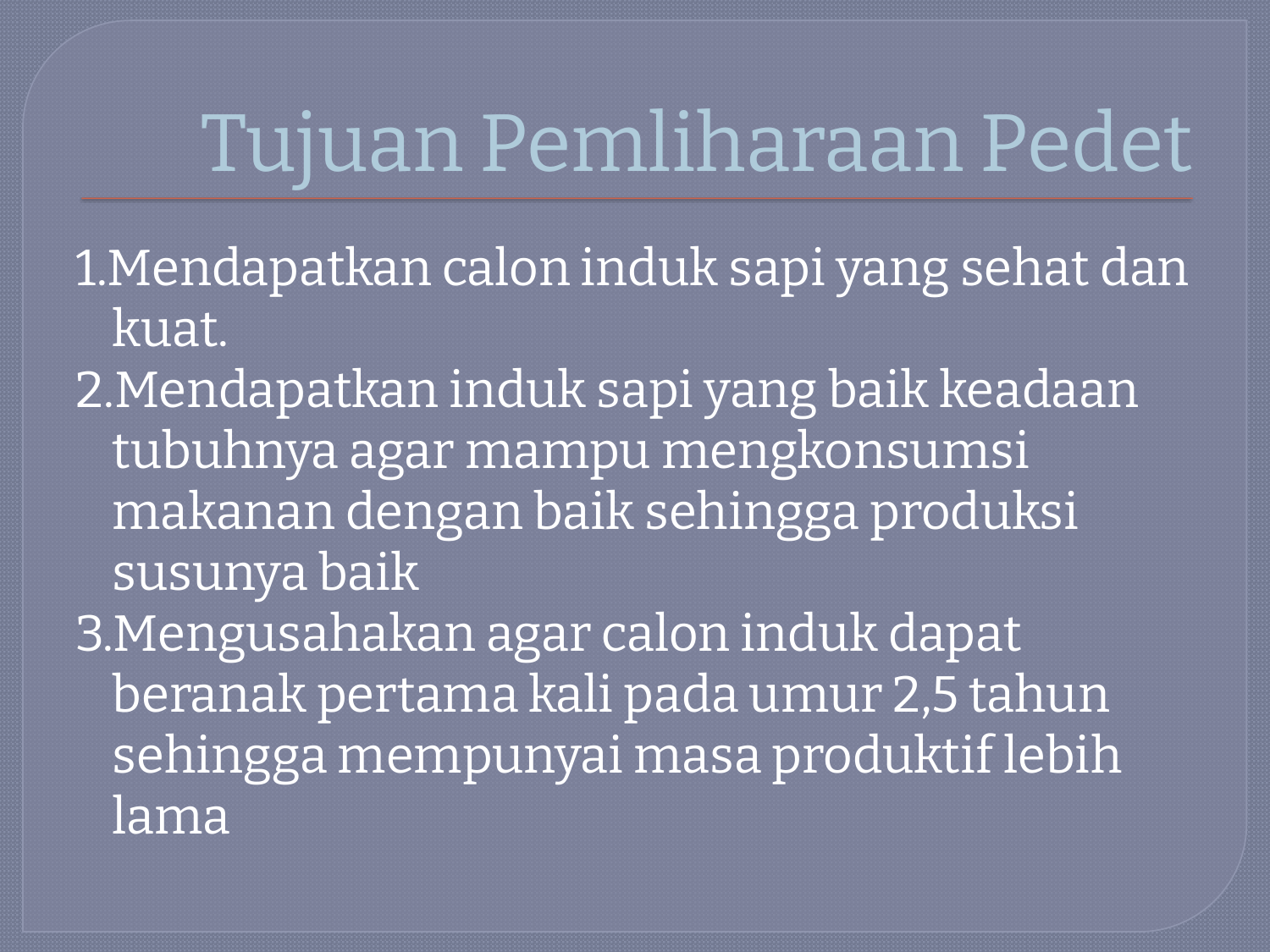

# Tujuan Pemliharaan Pedet
1.Mendapatkan calon induk sapi yang sehat dan kuat.
2.Mendapatkan induk sapi yang baik keadaan tubuhnya agar mampu mengkonsumsi makanan dengan baik sehingga produksi susunya baik
3.Mengusahakan agar calon induk dapat beranak pertama kali pada umur 2,5 tahun sehingga mempunyai masa produktif lebih lama